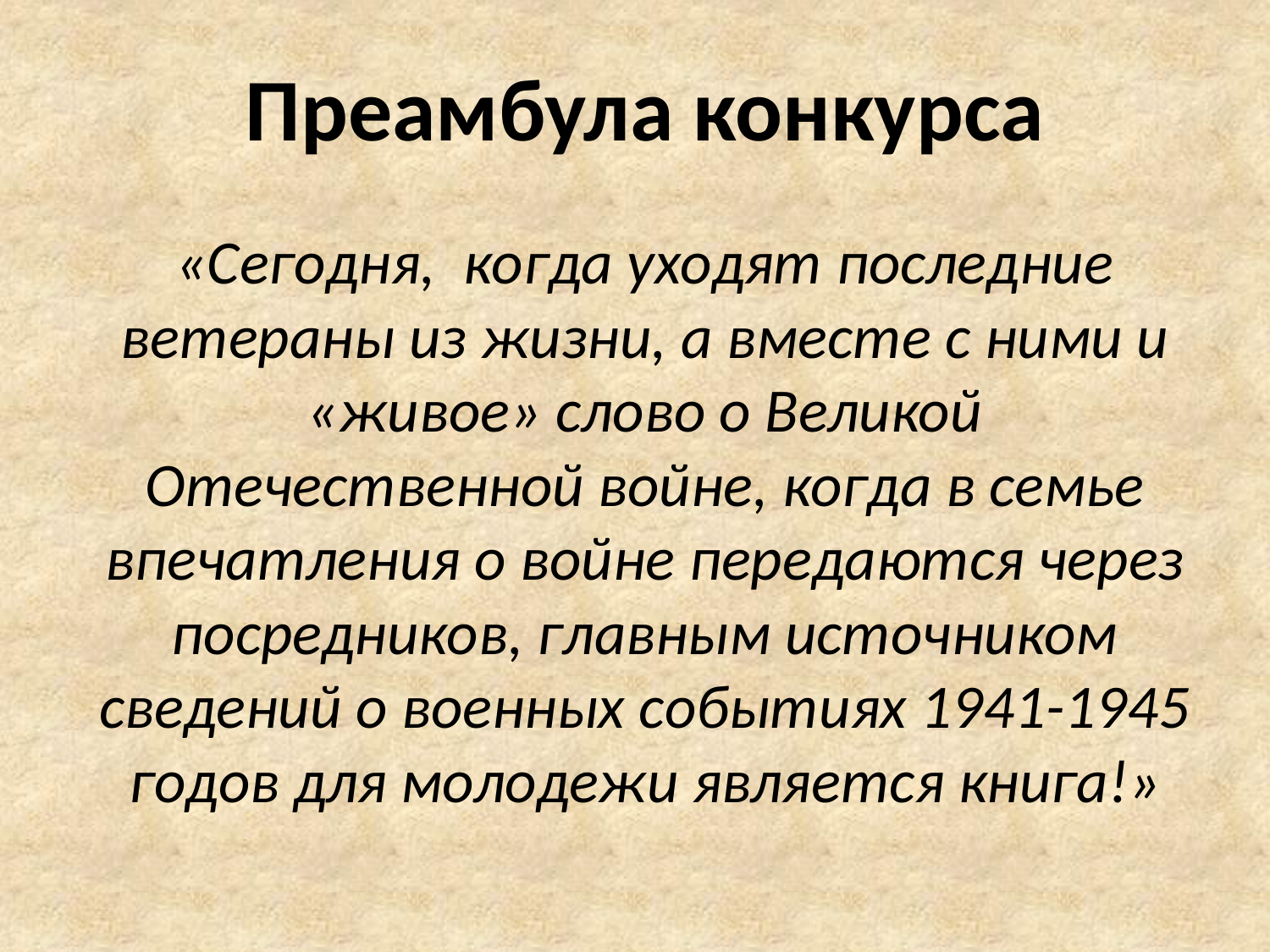

Преамбула конкурса
«Сегодня,  когда уходят последние ветераны из жизни, а вместе с ними и «живое» слово о Великой Отечественной войне, когда в семье впечатления о войне передаются через посредников, главным источником сведений о военных событиях 1941-1945 годов для молодежи является книга!»